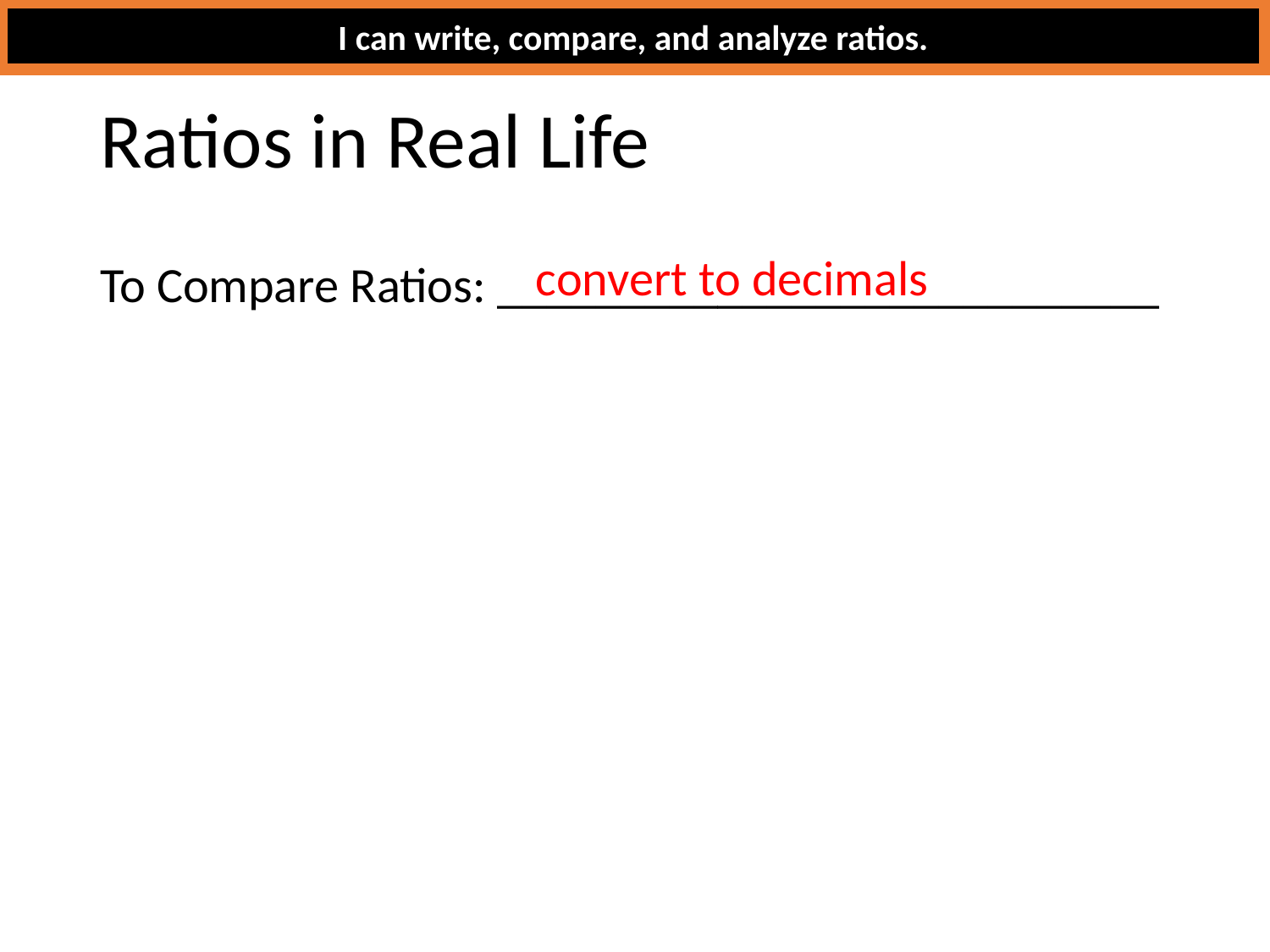

I can write, compare, and analyze ratios.
# Ratios in Real Life
convert to decimals
To Compare Ratios: ___________________________